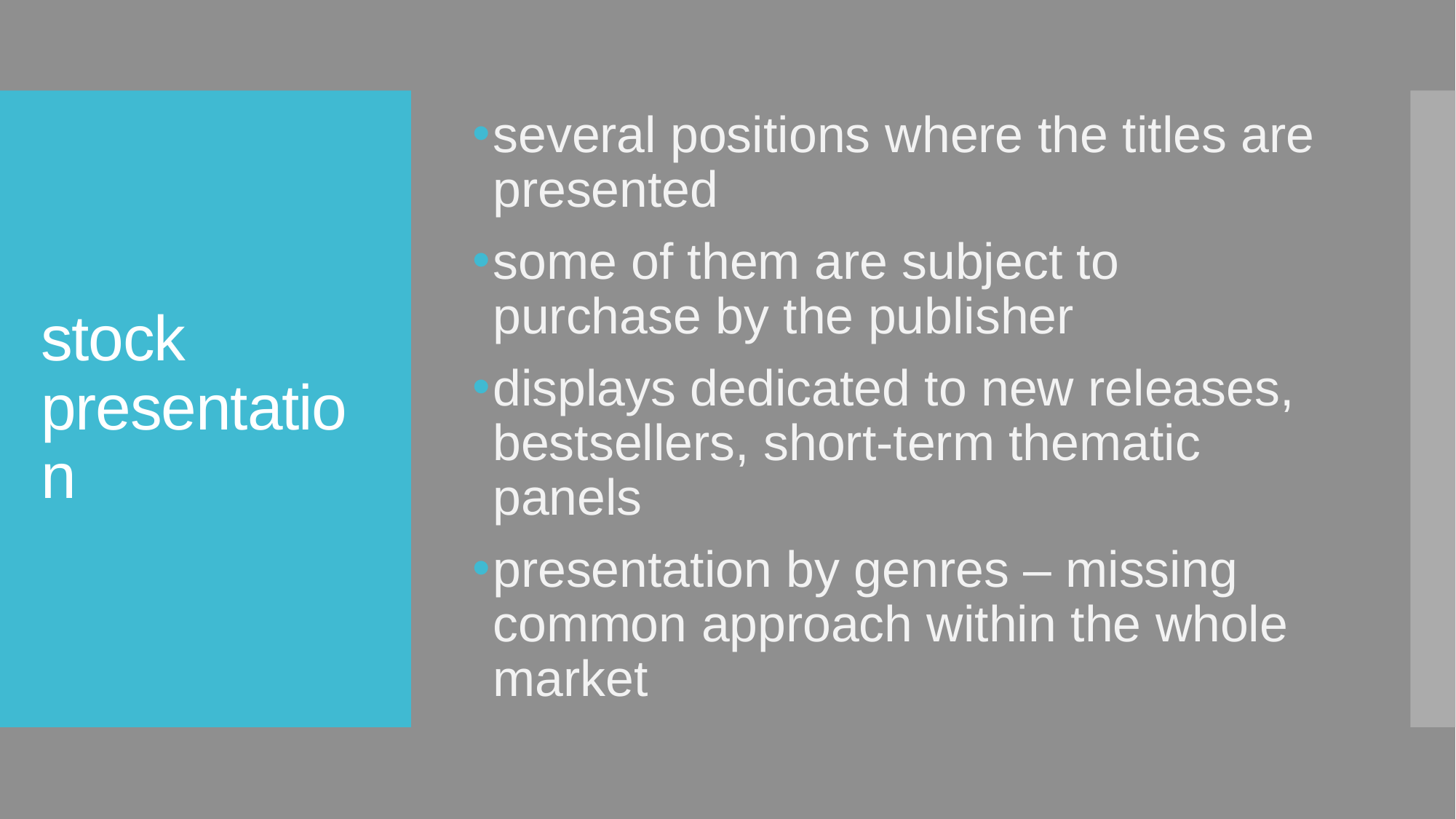

several positions where the titles are presented
some of them are subject to purchase by the publisher
displays dedicated to new releases, bestsellers, short-term thematic panels
presentation by genres – missing common approach within the whole market

# stock presentation